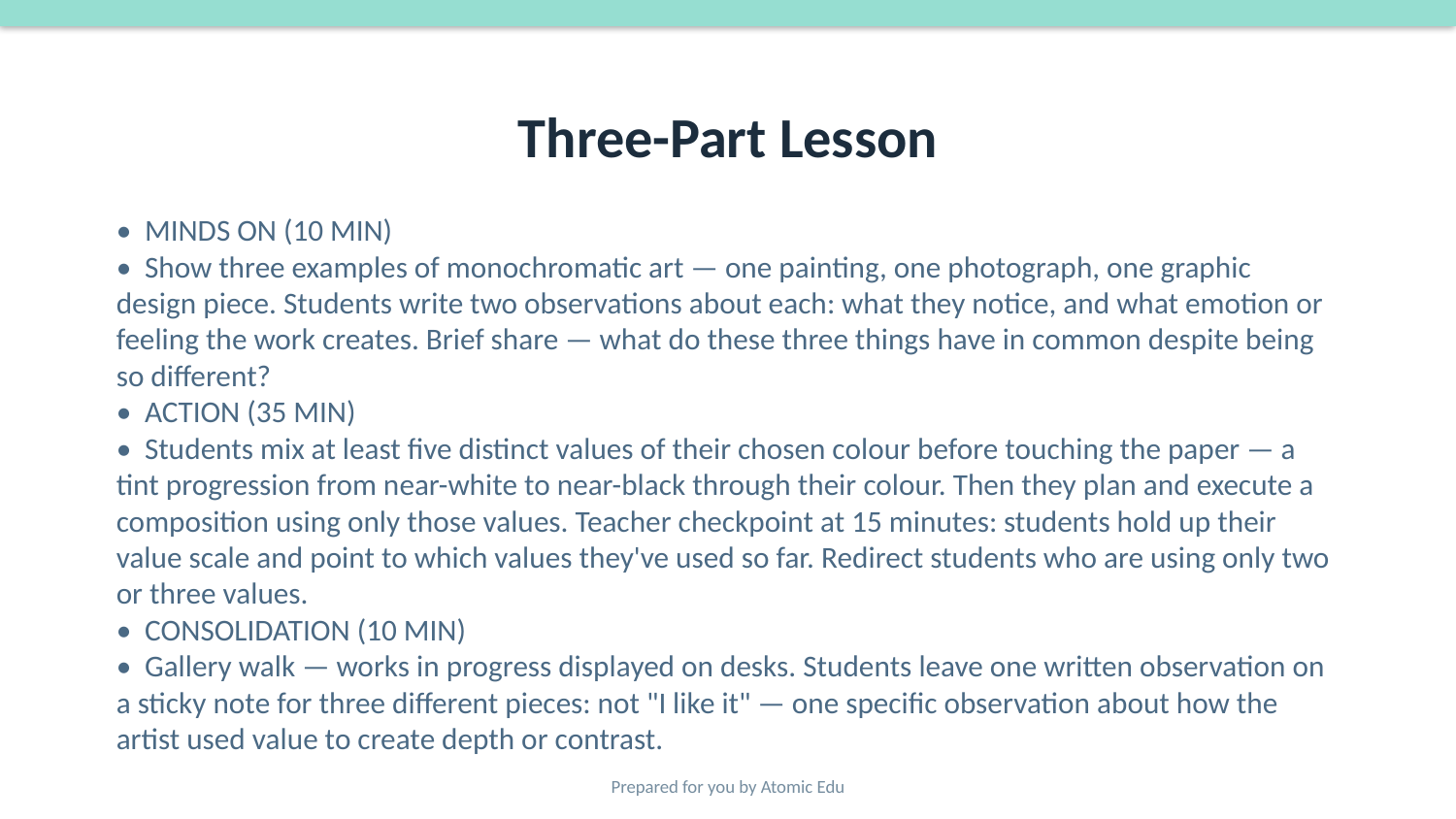

# Three-Part Lesson
•  MINDS ON (10 MIN)
•  Show three examples of monochromatic art — one painting, one photograph, one graphic design piece. Students write two observations about each: what they notice, and what emotion or feeling the work creates. Brief share — what do these three things have in common despite being so different?
•  ACTION (35 MIN)
•  Students mix at least five distinct values of their chosen colour before touching the paper — a tint progression from near-white to near-black through their colour. Then they plan and execute a composition using only those values. Teacher checkpoint at 15 minutes: students hold up their value scale and point to which values they've used so far. Redirect students who are using only two or three values.
•  CONSOLIDATION (10 MIN)
•  Gallery walk — works in progress displayed on desks. Students leave one written observation on a sticky note for three different pieces: not "I like it" — one specific observation about how the artist used value to create depth or contrast.
Prepared for you by Atomic Edu